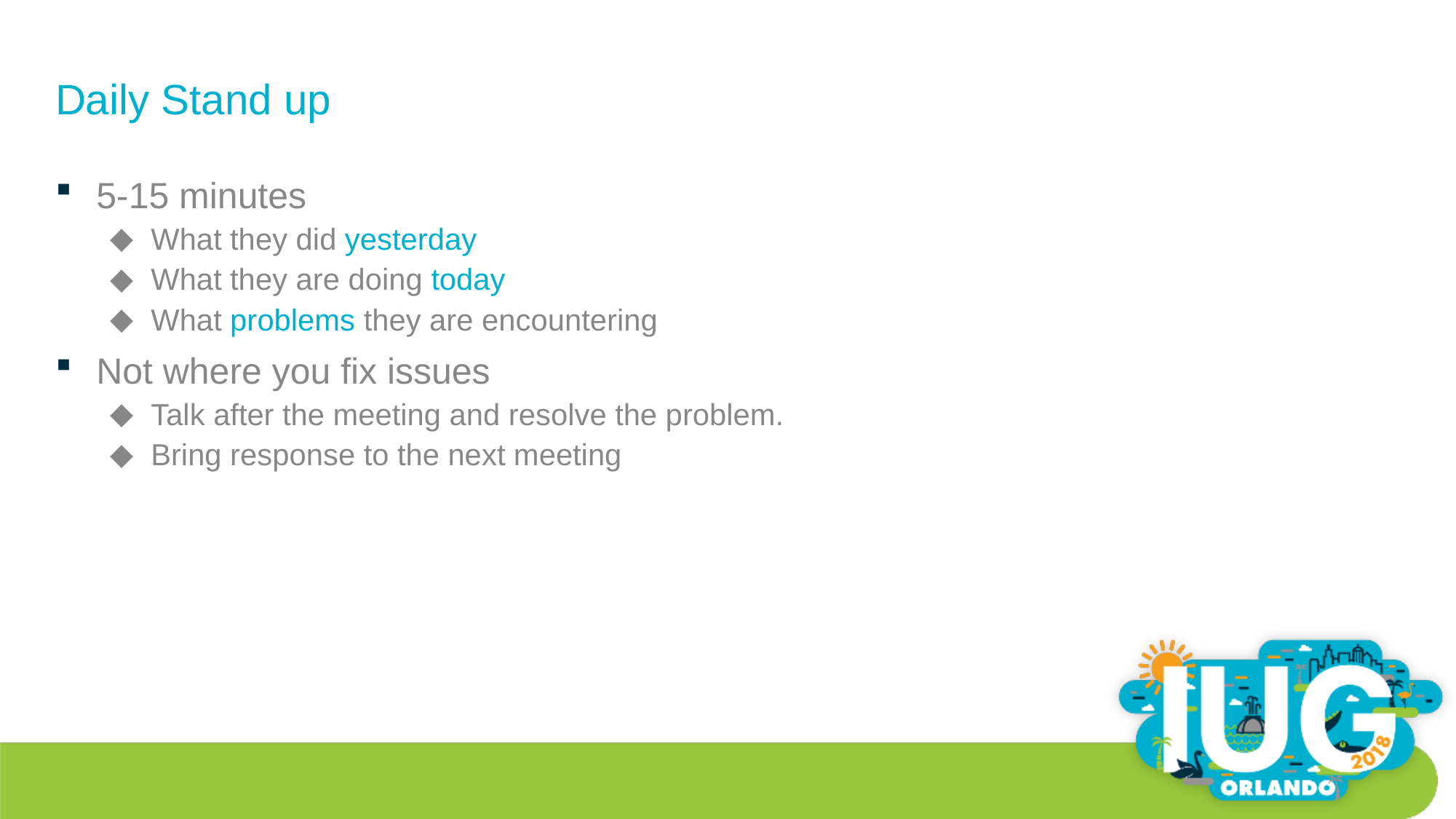

# Daily Stand up
5-15 minutes
What they did yesterday
What they are doing today
What problems they are encountering
Not where you fix issues
Talk after the meeting and resolve the problem.
Bring response to the next meeting